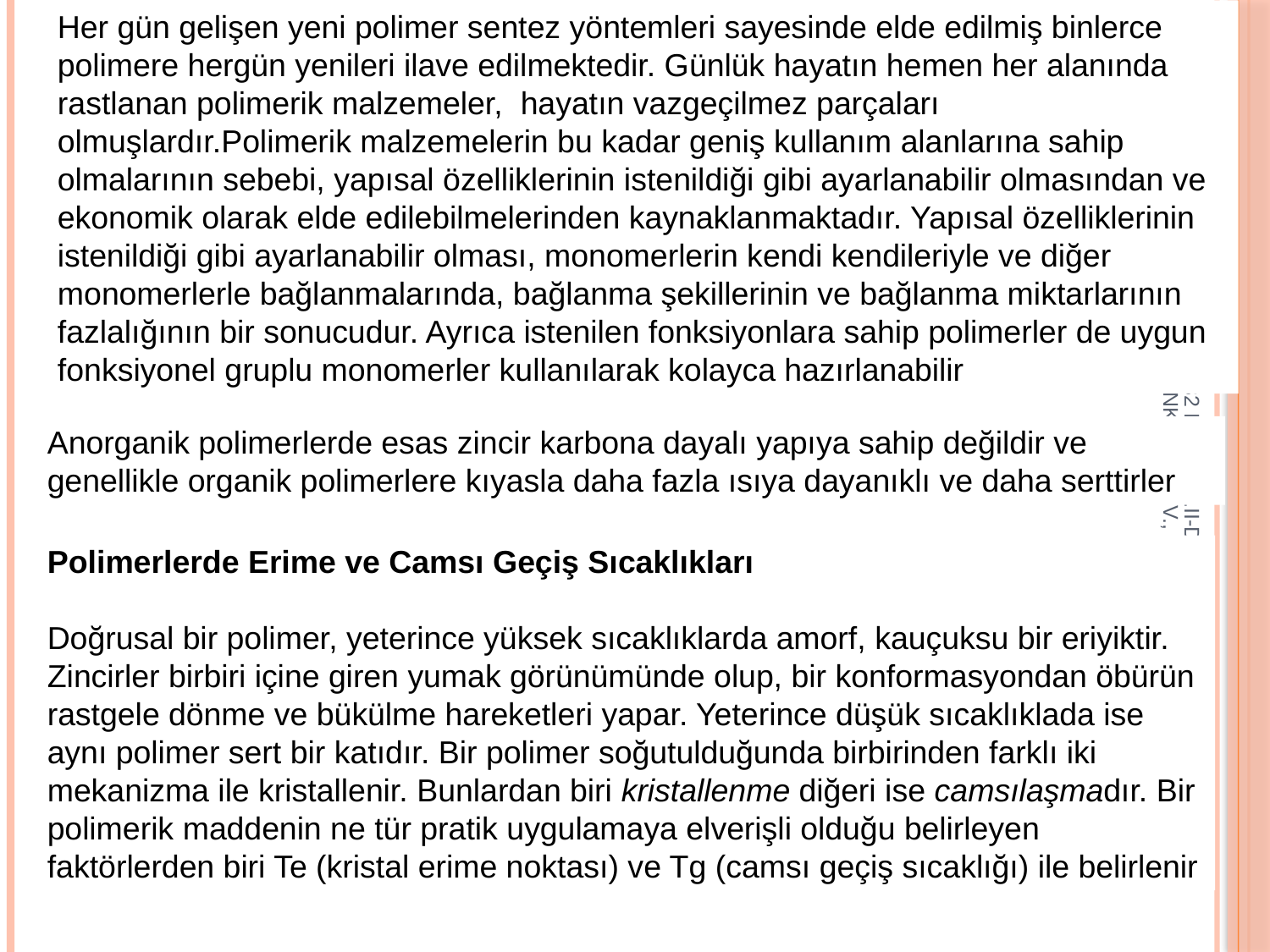

Her gün gelişen yeni polimer sentez yöntemleri sayesinde elde edilmiş binlerce polimere hergün yenileri ilave edilmektedir. Günlük hayatın hemen her alanında rastlanan polimerik malzemeler,  hayatın vazgeçilmez parçaları olmuşlardır.Polimerik malzemelerin bu kadar geniş kullanım alanlarına sahip olmalarının sebebi, yapısal özelliklerinin istenildiği gibi ayarlanabilir olmasından ve ekonomik olarak elde edilebilmelerinden kaynaklanmaktadır. Yapısal özelliklerinin istenildiği gibi ayarlanabilir olması, monomerlerin kendi kendileriyle ve diğer monomerlerle bağlanmalarında, bağlanma şekillerinin ve bağlanma miktarlarının fazlalığının bir sonucudur. Ayrıca istenilen fonksiyonlara sahip polimerler de uygun fonksiyonel gruplu monomerler kullanılarak kolayca hazırlanabilir
17.10.2018
Anorganik polimerlerde esas zincir karbona dayalı yapıya sahip değildir ve genellikle organik polimerlere kıyasla daha fazla ısıya dayanıklı ve daha serttirler
Polimerlerde Erime ve Camsı Geçiş Sıcaklıkları

Doğrusal bir polimer, yeterince yüksek sıcaklıklarda amorf, kauçuksu bir eriyiktir. Zincirler birbiri içine giren yumak görünümünde olup, bir konformasyondan öbürün rastgele dönme ve bükülme hareketleri yapar. Yeterince düşük sıcaklıklada ise aynı polimer sert bir katıdır. Bir polimer soğutulduğunda birbirinden farklı iki mekanizma ile kristallenir. Bunlardan biri kristallenme diğeri ise camsılaşmadır. Bir polimerik maddenin ne tür pratik uygulamaya elverişli olduğu belirleyen faktörlerden biri Te (kristal erime noktası) ve Tg (camsı geçiş sıcaklığı) ile belirlenir
KİM232 END.KİM.II-DOÇ.DR.KAMRAN POLAT-ANKARA ÜNİV., FEN FAK., KİMYA BÖL.,
20